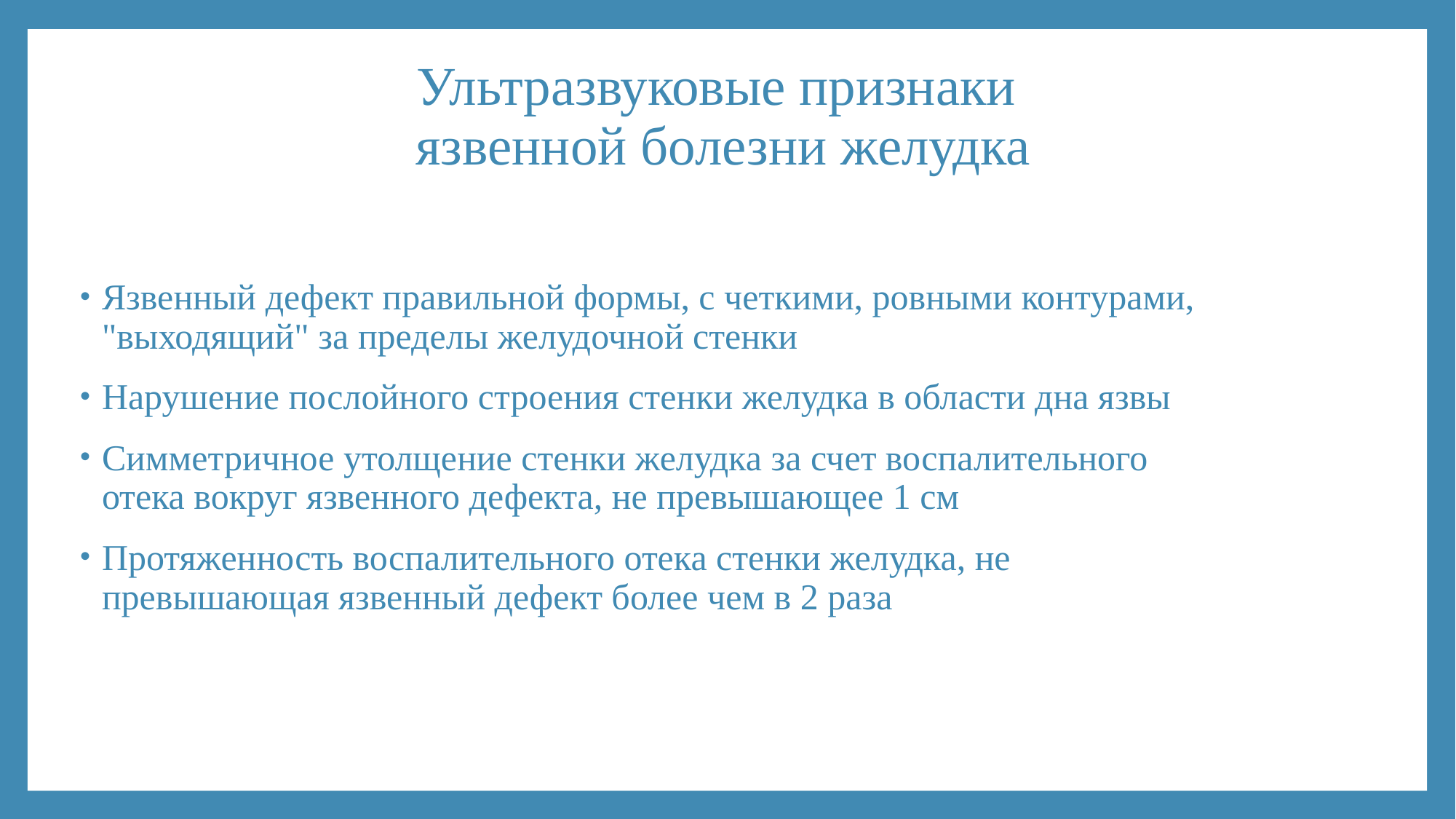

# Ультразвуковые признаки язвенной болезни желудка
Язвенный дефект правильной формы, с четкими, ровными контурами, "выходящий" за пределы желудочной стенки
Нарушение послойного строения стенки желудка в области дна язвы
Симметричное утолщение стенки желудка за счет воспалительного отека вокруг язвенного дефекта, не превышающее 1 см
Протяженность воспалительного отека стенки желудка, не превышающая язвенный дефект более чем в 2 раза